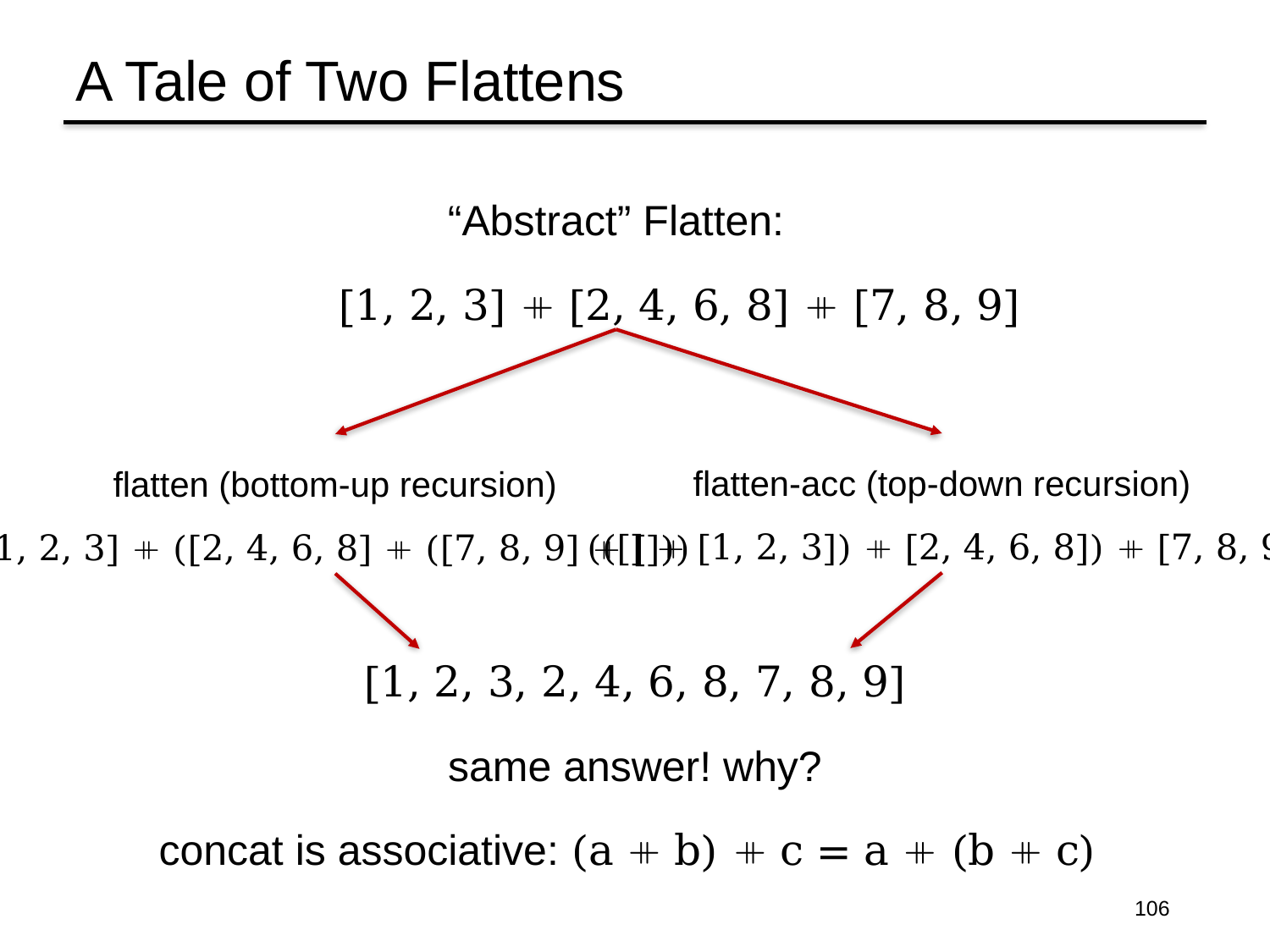

# A Tale of Two Flattens
“Abstract” Flatten:
	[1, 2, 3] ⧺ [2, 4, 6, 8] ⧺ [7, 8, 9]
flatten-acc (top-down recursion)
(([] ⧺ [1, 2, 3]) ⧺ [2, 4, 6, 8]) ⧺ [7, 8, 9]
flatten (bottom-up recursion)
[1, 2, 3] ⧺ ([2, 4, 6, 8] ⧺ ([7, 8, 9] ⧺ []))
[1, 2, 3, 2, 4, 6, 8, 7, 8, 9]
same answer! why?
concat is associative: (a ⧺ b) ⧺ c = a ⧺ (b ⧺ c)
106